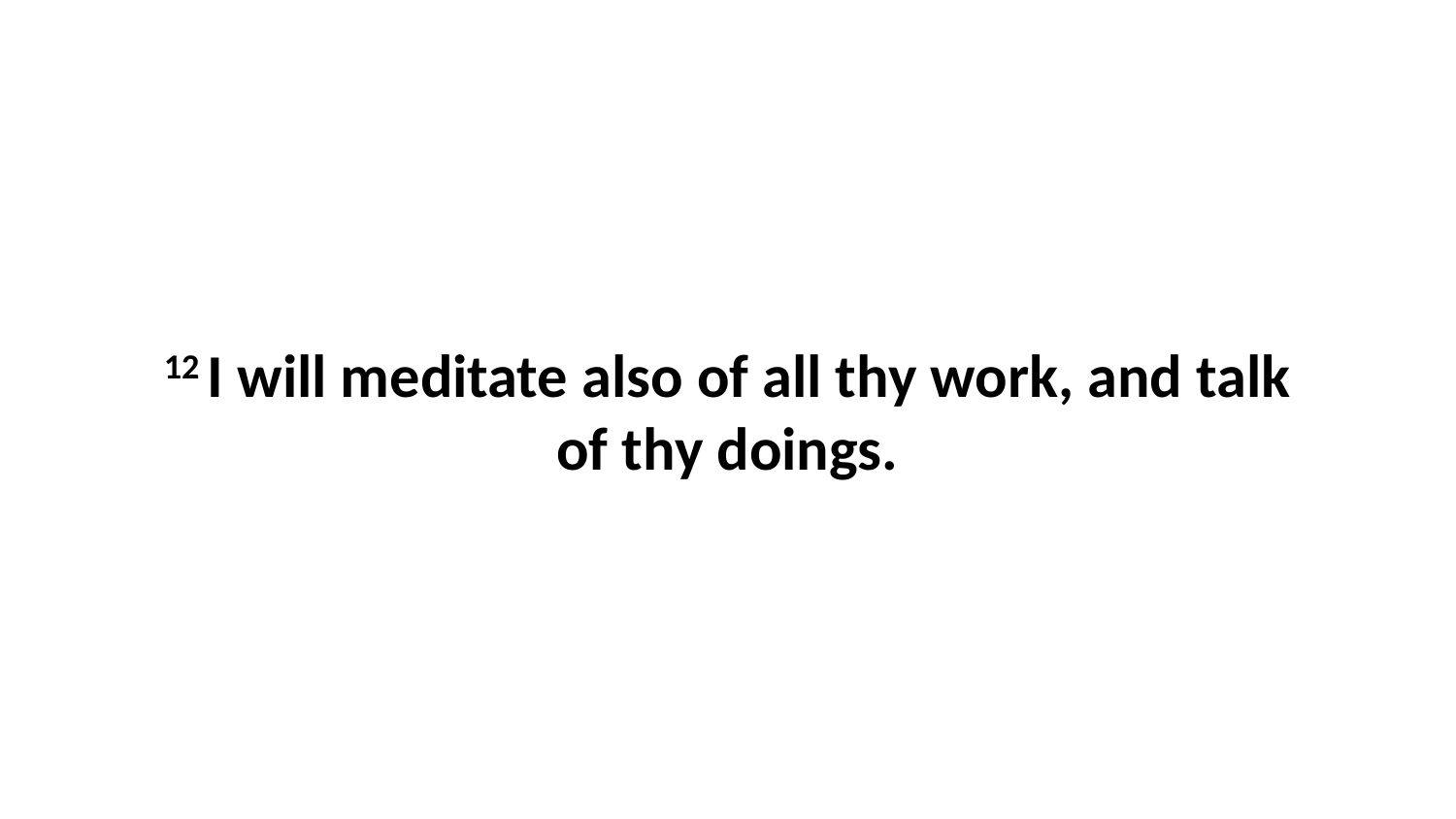

12 I will meditate also of all thy work, and talk of thy doings.